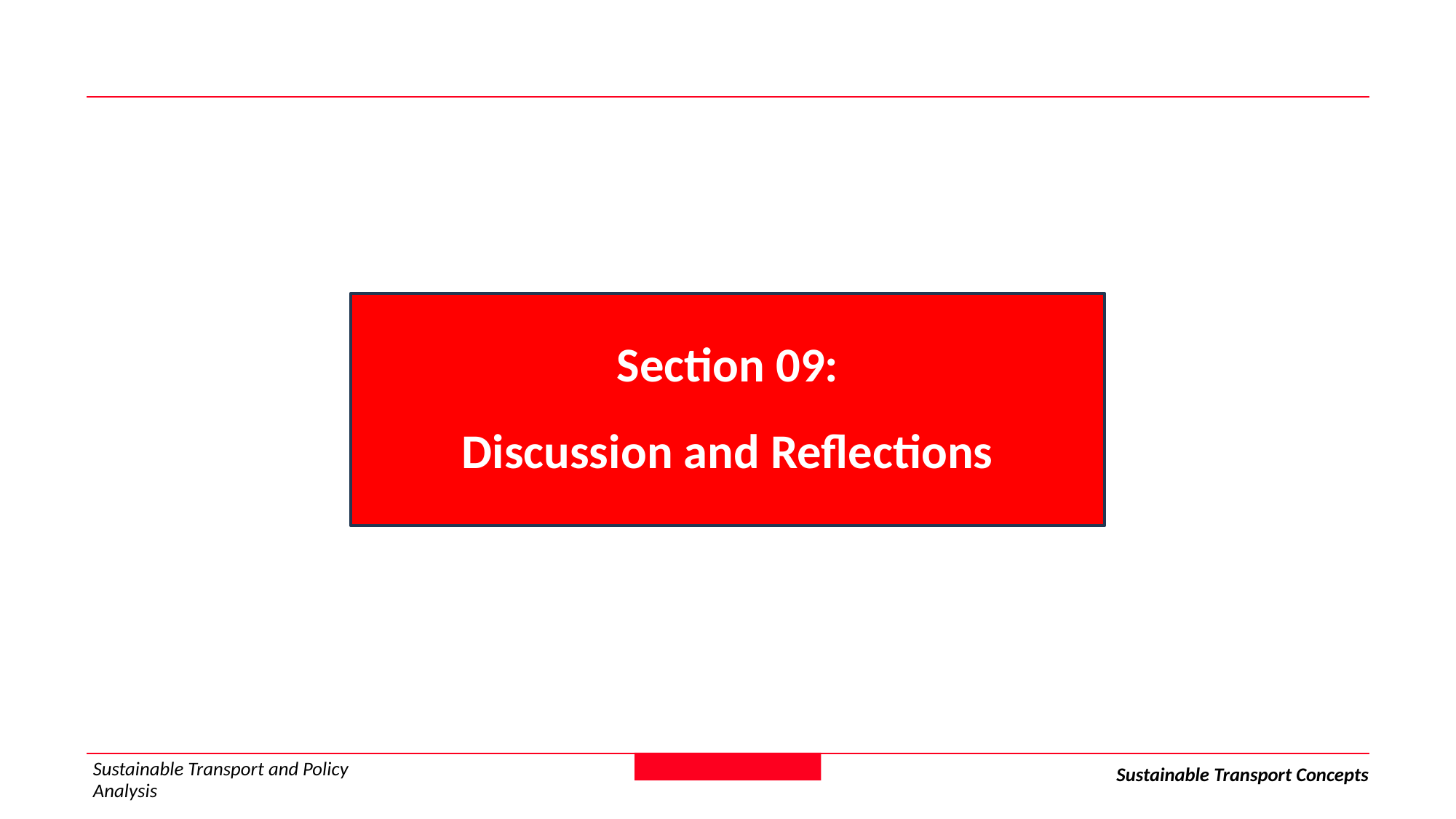

Section 09:
Discussion and Reflections
Sustainable Transport and Policy Analysis
Sustainable Transport Concepts